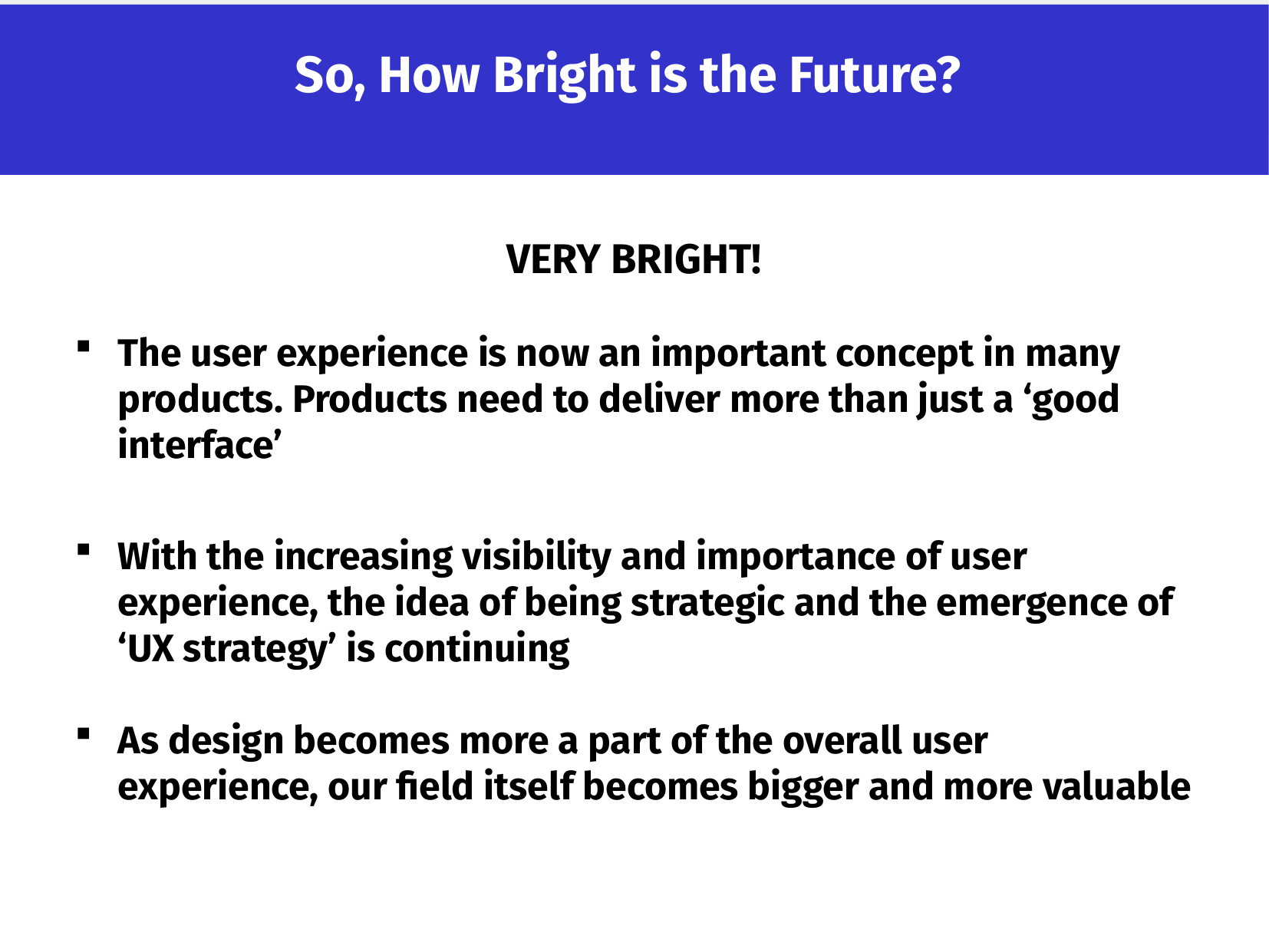

So, How Bright is the Future?

VERY BRIGHT!

The user experience is now an important concept in many products. Products need to deliver more than just a ‘good interface’

With the increasing visibility and importance of user experience, the idea of being strategic and the emergence of ‘UX strategy’ is continuing
As design becomes more a part of the overall user experience, our field itself becomes bigger and more valuable